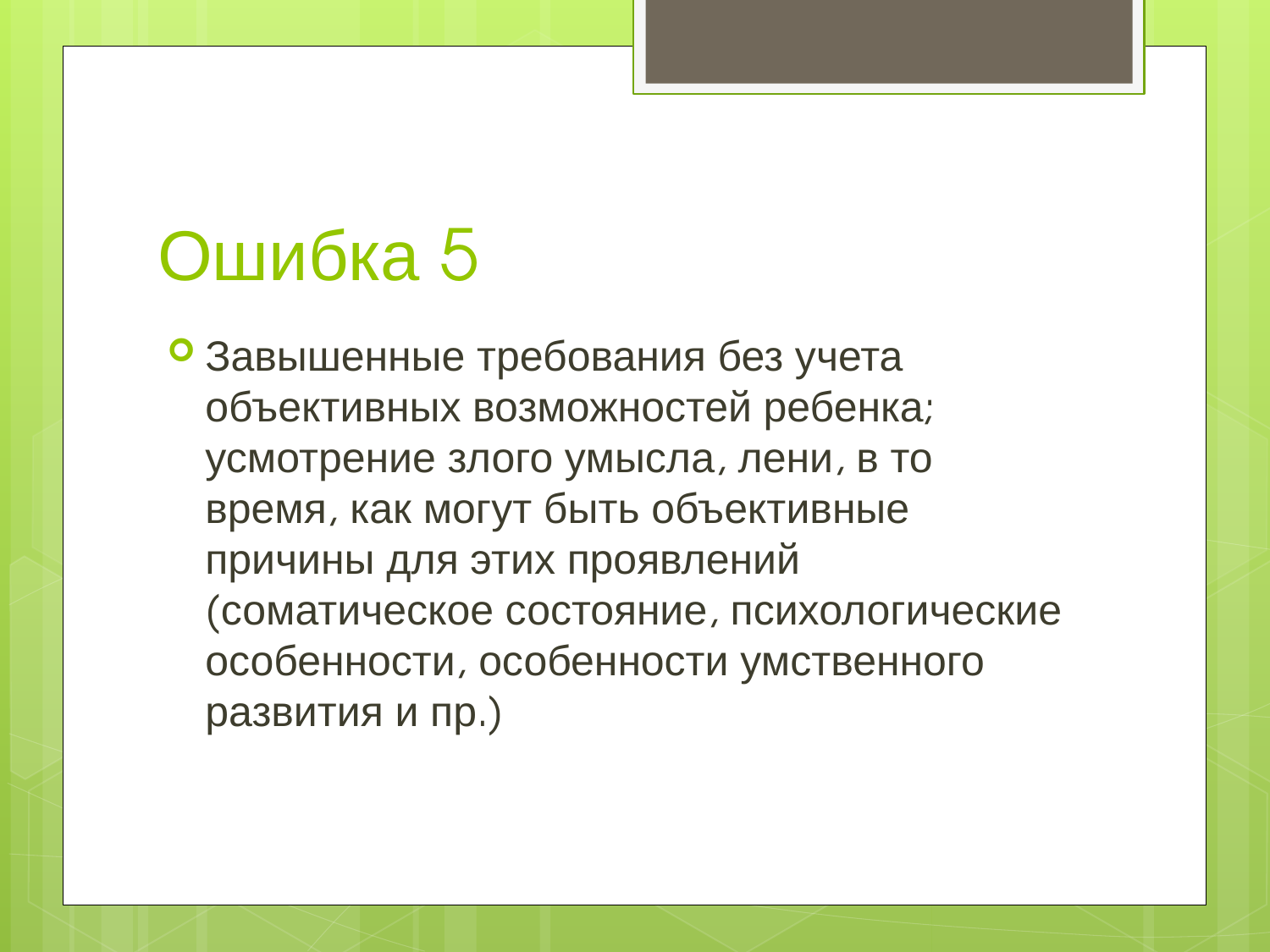

# Ошибка 5
Завышенные требования без учета объективных возможностей ребенка; усмотрение злого умысла, лени, в то время, как могут быть объективные причины для этих проявлений (соматическое состояние, психологические особенности, особенности умственного развития и пр.)